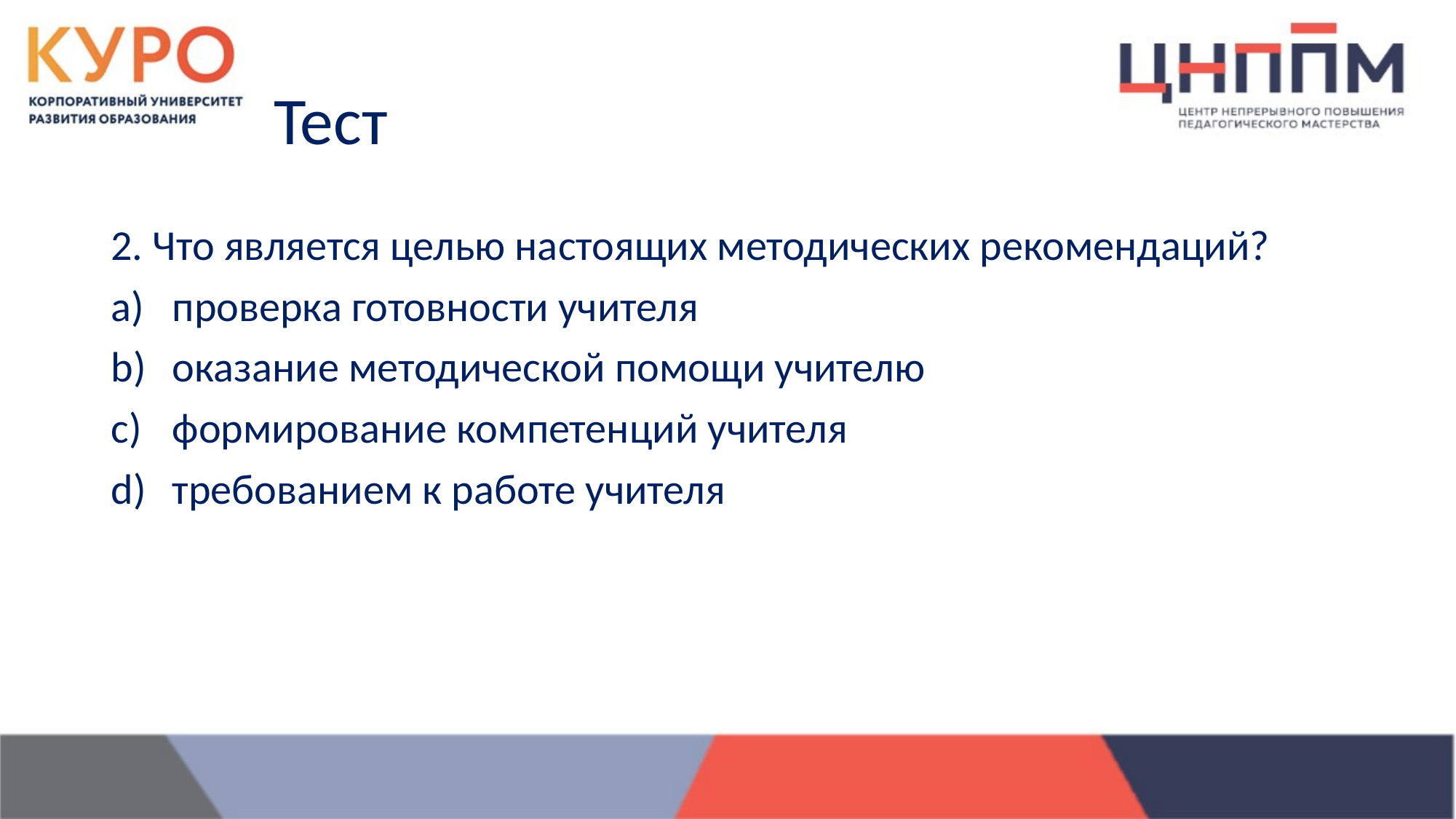

# Тест
2. Что является целью настоящих методических рекомендаций?
проверка готовности учителя
оказание методической помощи учителю
формирование компетенций учителя
требованием к работе учителя